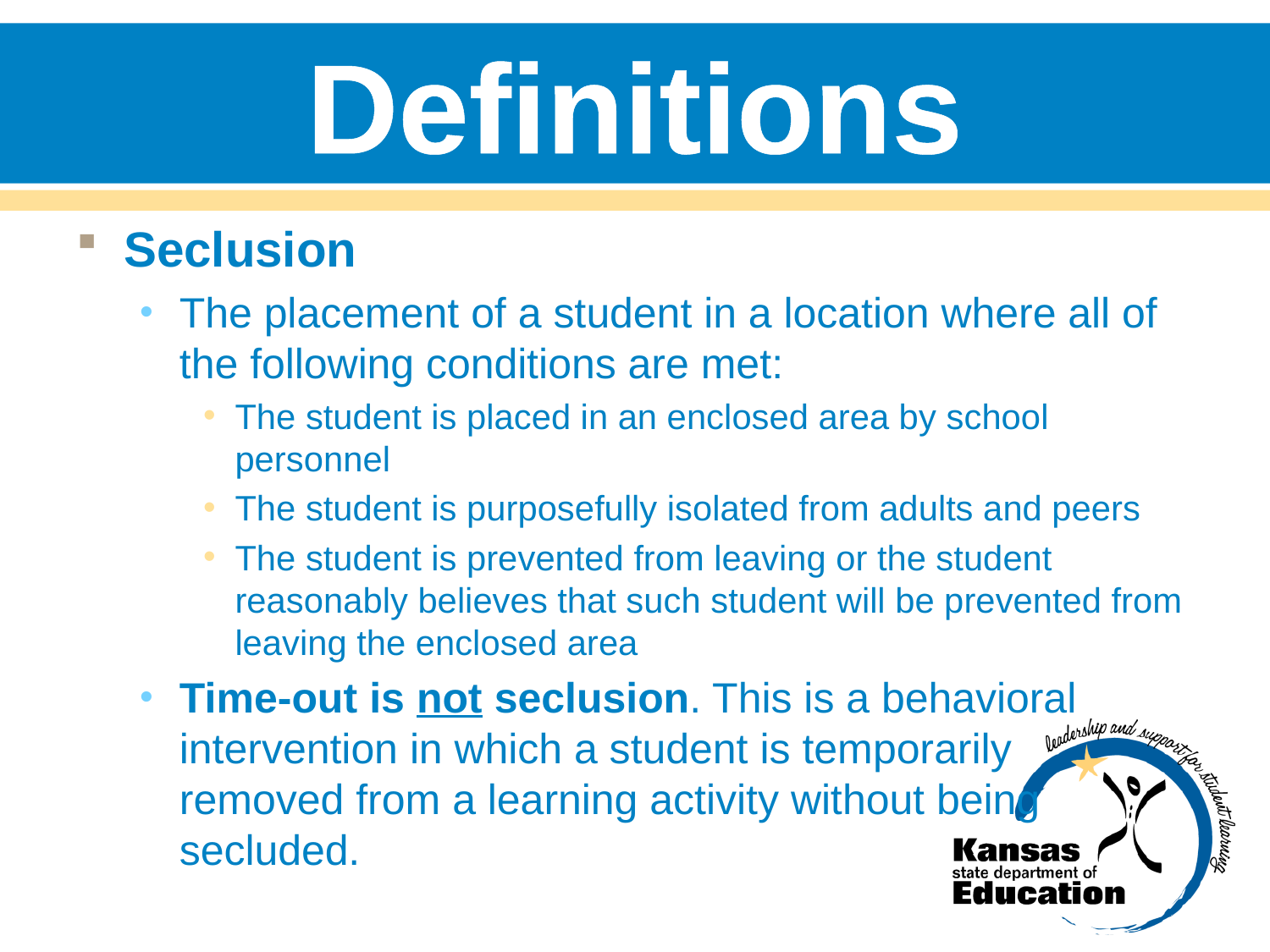

# Definitions
Seclusion
The placement of a student in a location where all of the following conditions are met:
The student is placed in an enclosed area by school personnel
The student is purposefully isolated from adults and peers
The student is prevented from leaving or the student reasonably believes that such student will be prevented from leaving the enclosed area
Time-out is not seclusion. This is a behavioral intervention in which a student is temporarily
removed from a learning activity without being
secluded.